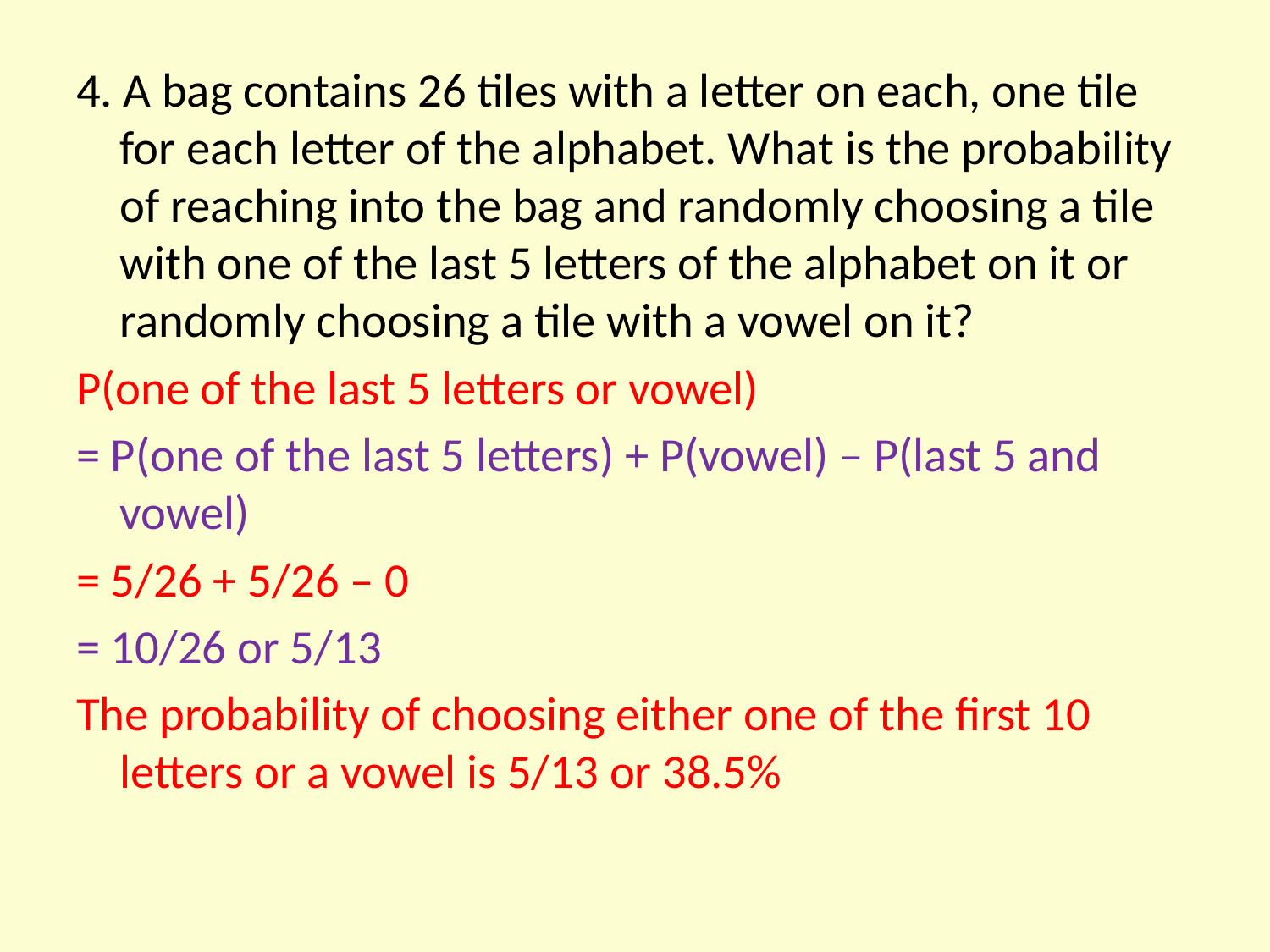

4. A bag contains 26 tiles with a letter on each, one tile for each letter of the alphabet. What is the probability of reaching into the bag and randomly choosing a tile with one of the last 5 letters of the alphabet on it or randomly choosing a tile with a vowel on it?
P(one of the last 5 letters or vowel)
= P(one of the last 5 letters) + P(vowel) – P(last 5 and vowel)
= 5/26 + 5/26 – 0
= 10/26 or 5/13
The probability of choosing either one of the first 10 letters or a vowel is 5/13 or 38.5%